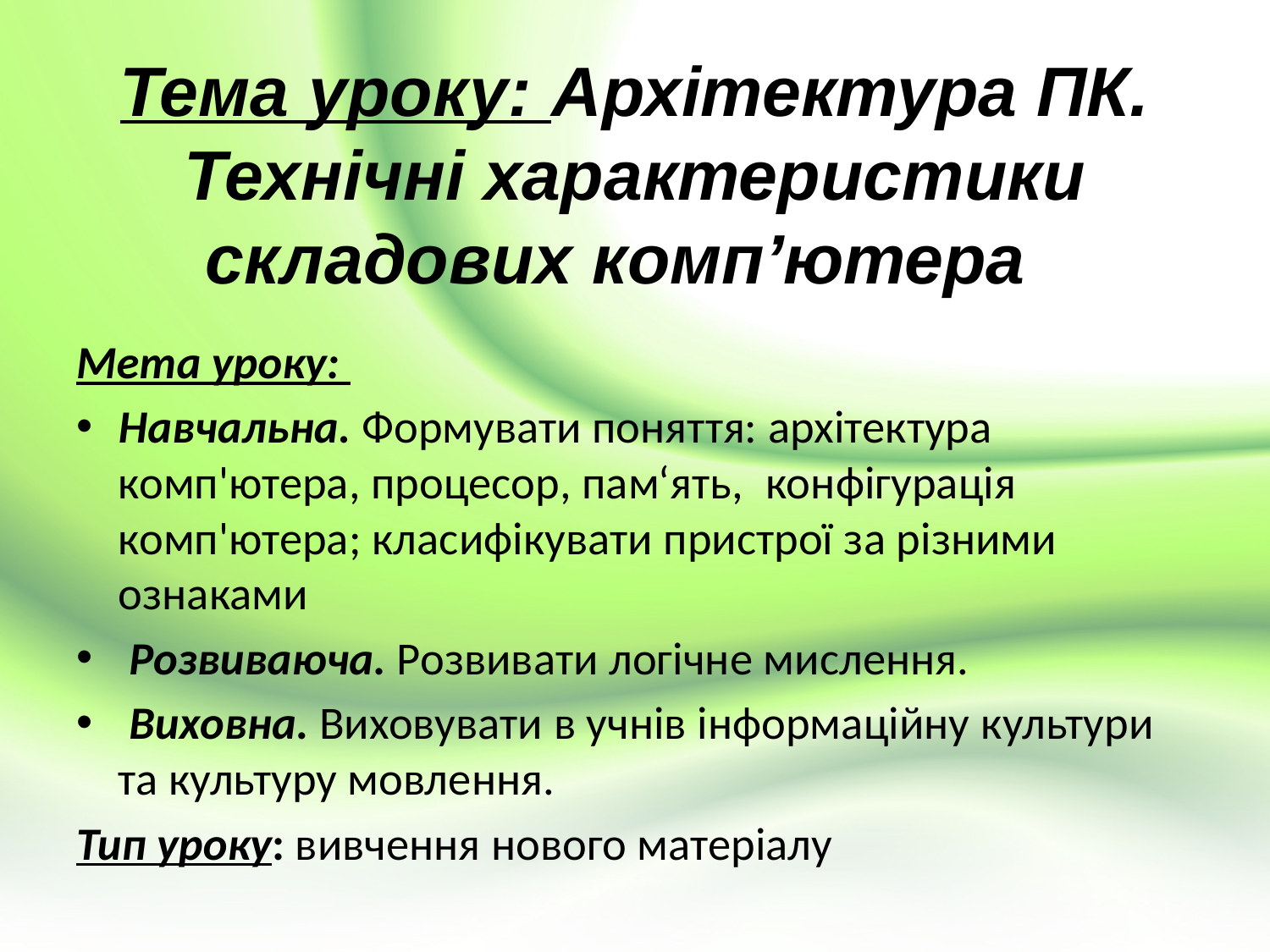

# Тема уроку: Архітектура ПК. Технічні характеристики складових комп’ютера
Мета уроку:
Навчальна. Формувати поняття: архітектура комп'ютера, процесор, пам‘ять,  конфігурація комп'ютера; класифікувати пристрої за різними ознаками
 Розвиваюча. Розвивати логічне мислення.
 Виховна. Виховувати в учнів інформаційну культури та культуру мовлення.
Тип уроку: вивчення нового матеріалу